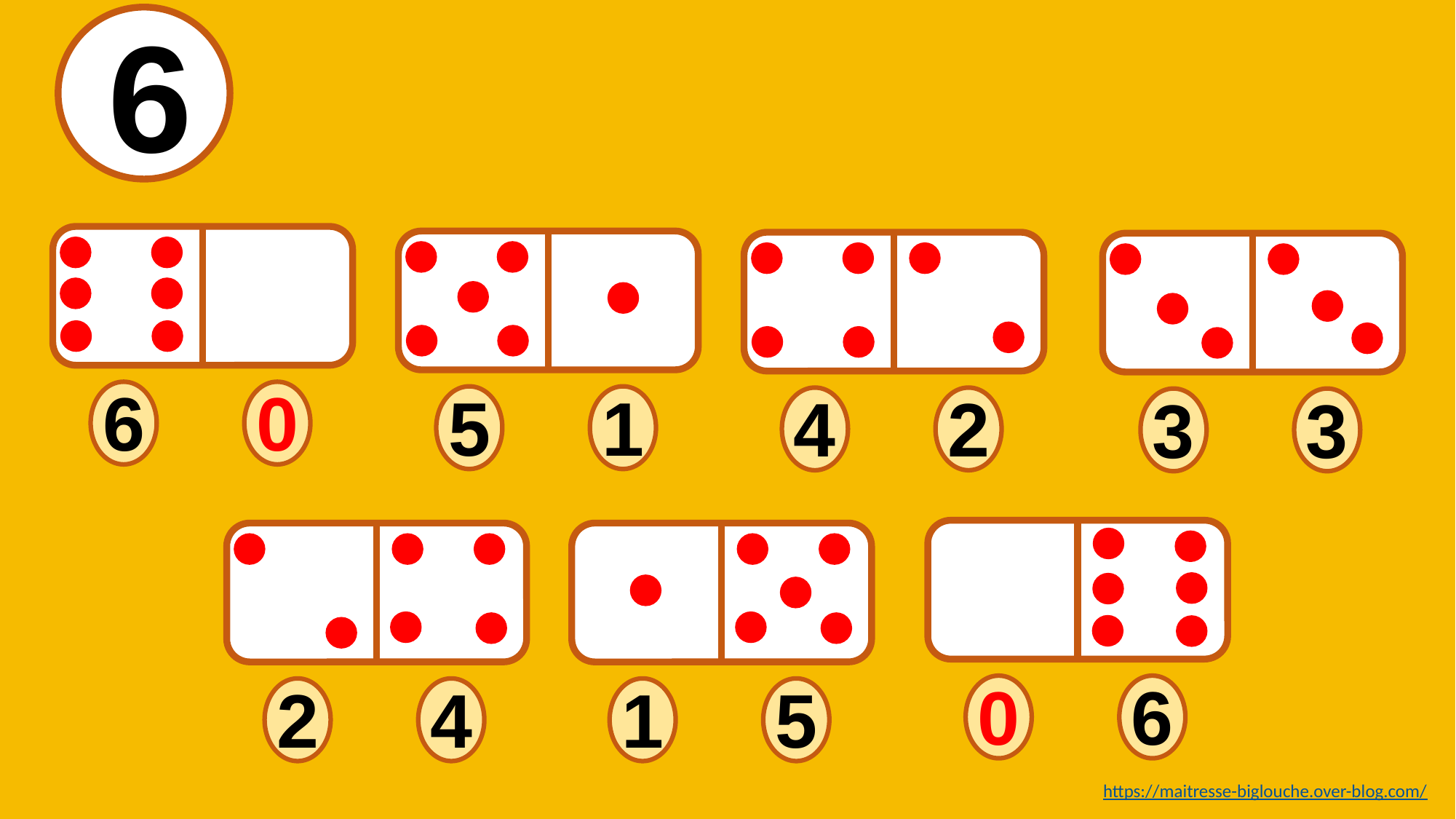

6

6

0

5

1

4

2

3

3

0

6

2

4

1

5

https://maitresse-biglouche.over-blog.com/